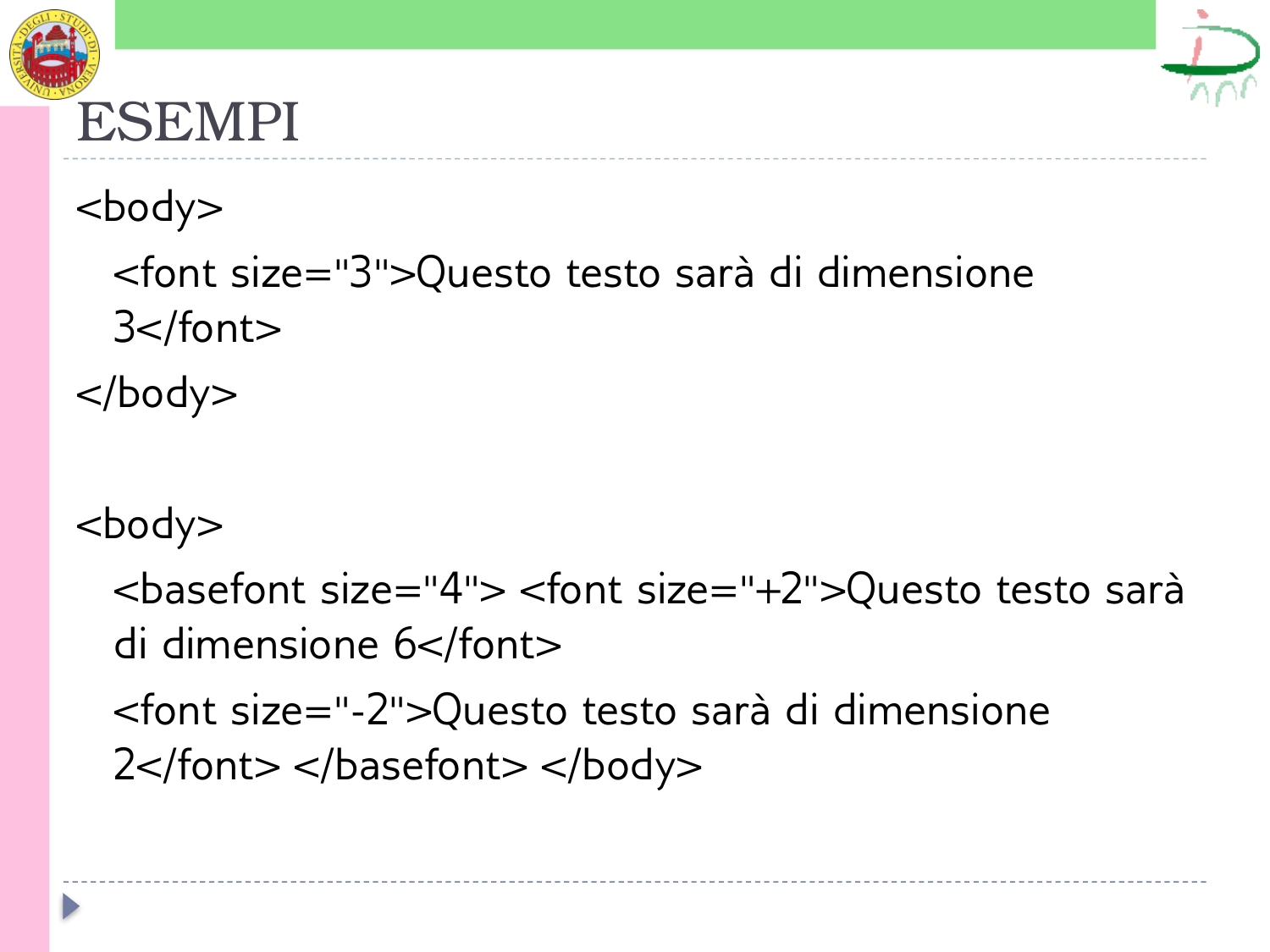

# ESEMPI
<body>
	<font size="3">Questo testo sarà di dimensione 3</font>
</body>

<body>
	<basefont size="4"> <font size="+2">Questo testo sarà di dimensione 6</font>
	<font size="-2">Questo testo sarà di dimensione 2</font> </basefont> </body>